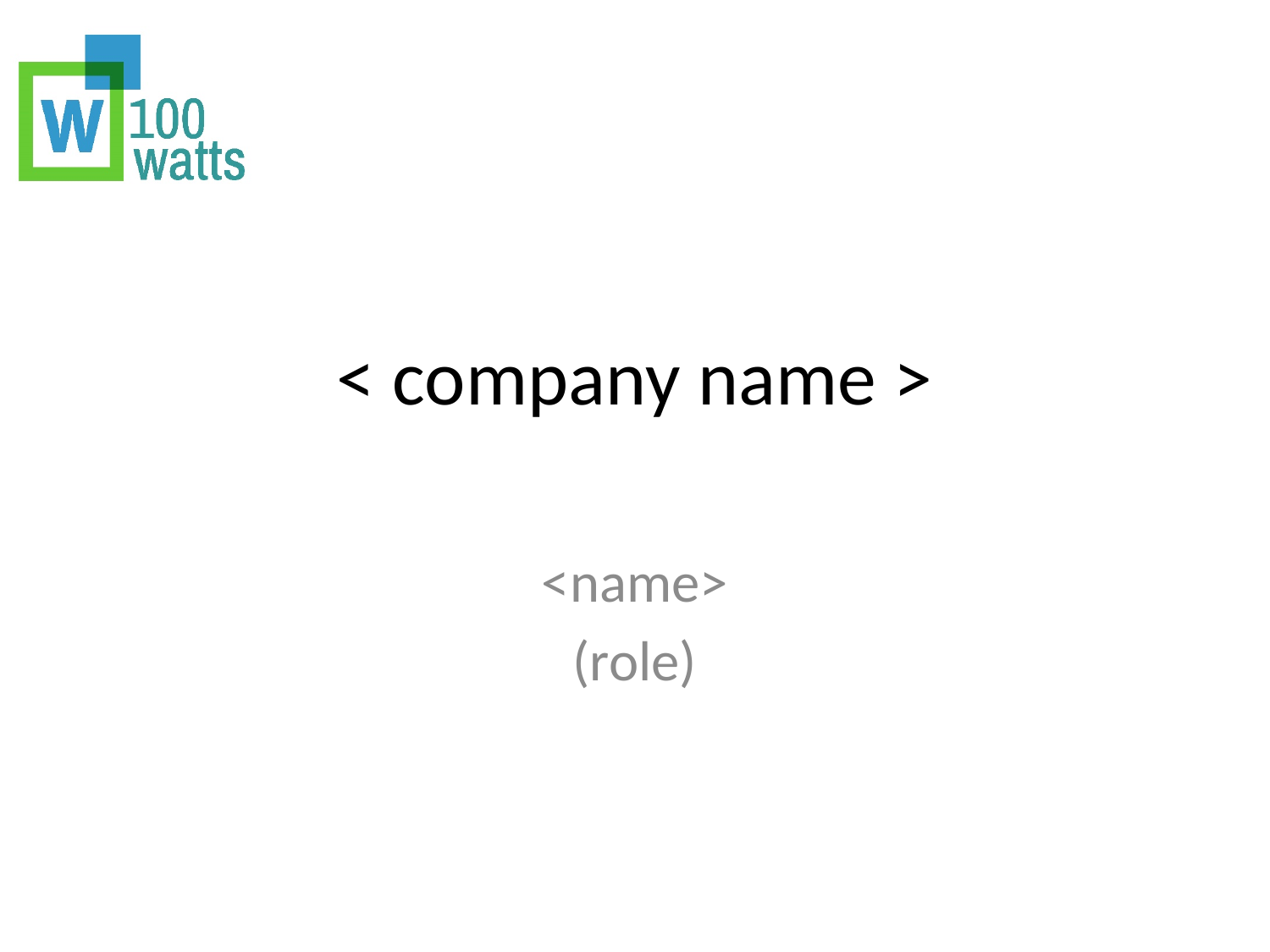

# < company name >
<name>
(role)